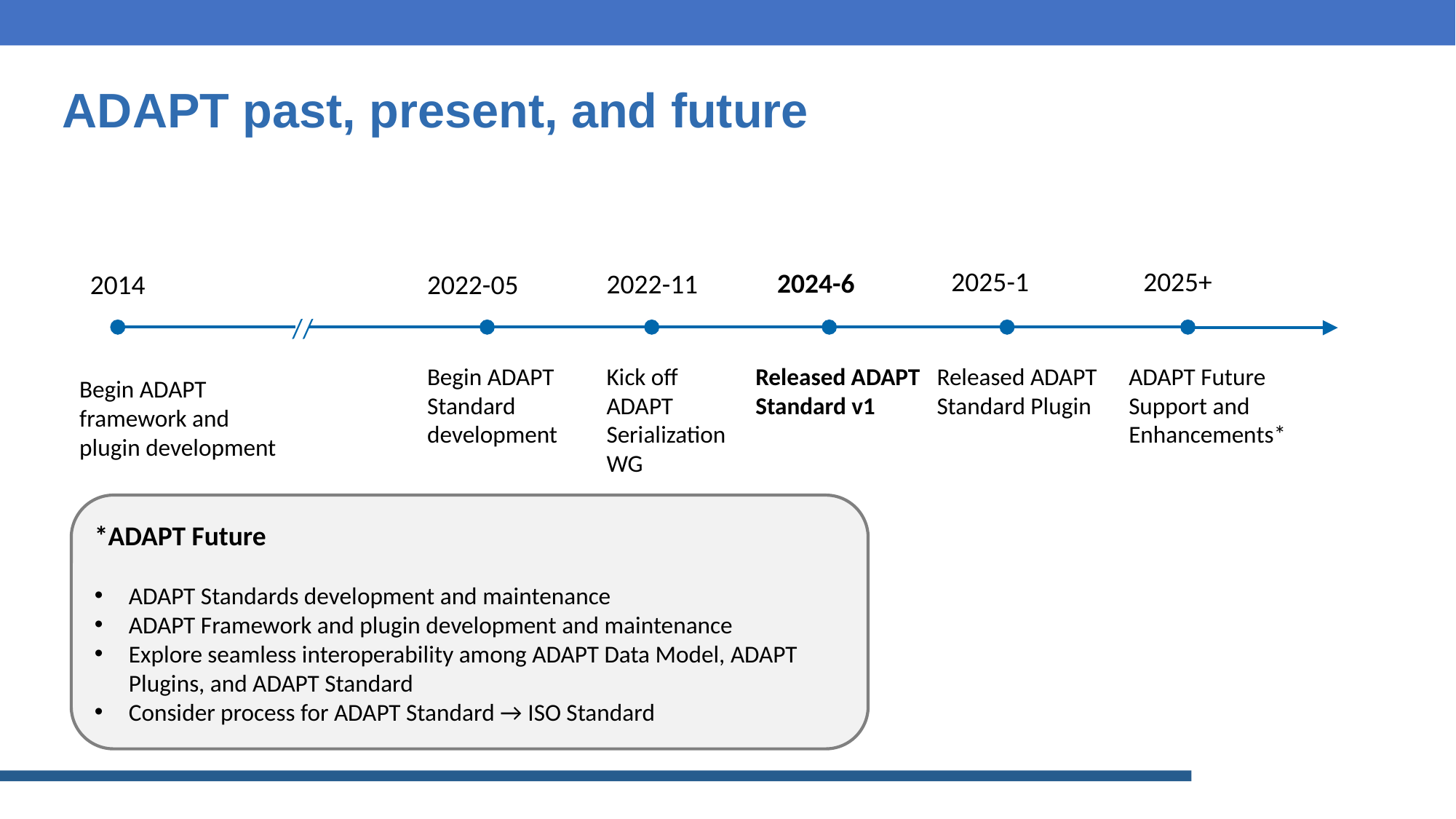

# ADAPT past, present, and future
2025-1
2025+
2024-6
2022-11
2014
2022-05
//
Begin ADAPT Standard development
Kick off ADAPT Serialization WG
Released ADAPT Standard v1
Released ADAPT Standard Plugin
ADAPT Future Support and Enhancements*
Begin ADAPT framework and plugin development
*ADAPT Future

ADAPT Standards development and maintenance
ADAPT Framework and plugin development and maintenance
Explore seamless interoperability among ADAPT Data Model, ADAPT Plugins, and ADAPT Standard
Consider process for ADAPT Standard → ISO Standard